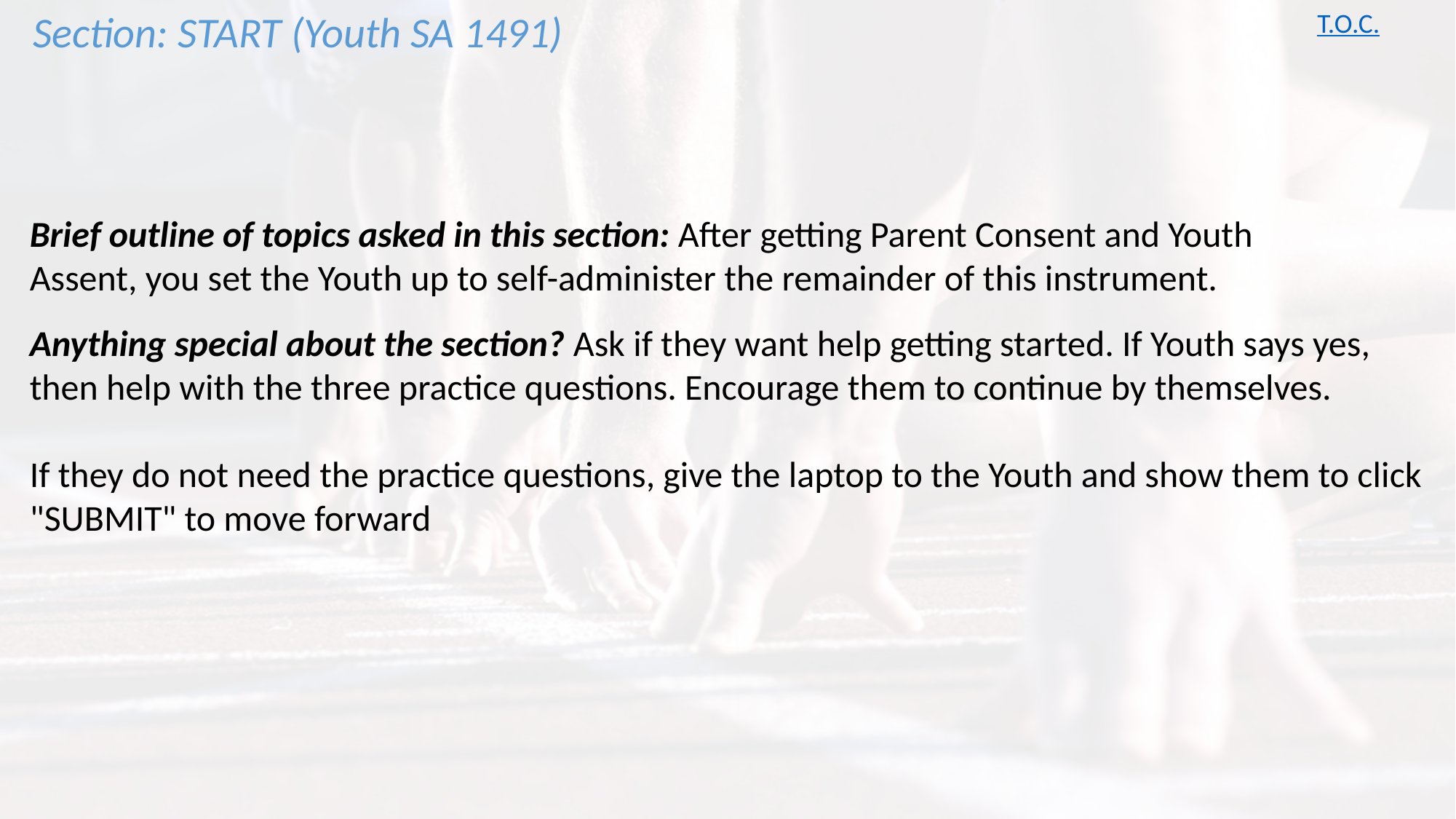

Section: START (Youth SA 1491)
T.O.C.
Brief outline of topics asked in this section: After getting Parent Consent and Youth Assent, you set the Youth up to self-administer the remainder of this instrument.
Anything special about the section? Ask if they want help getting started. If Youth says yes, then help with the three practice questions. Encourage them to continue by themselves.

If they do not need the practice questions, give the laptop to the Youth and show them to click "SUBMIT" to move forward